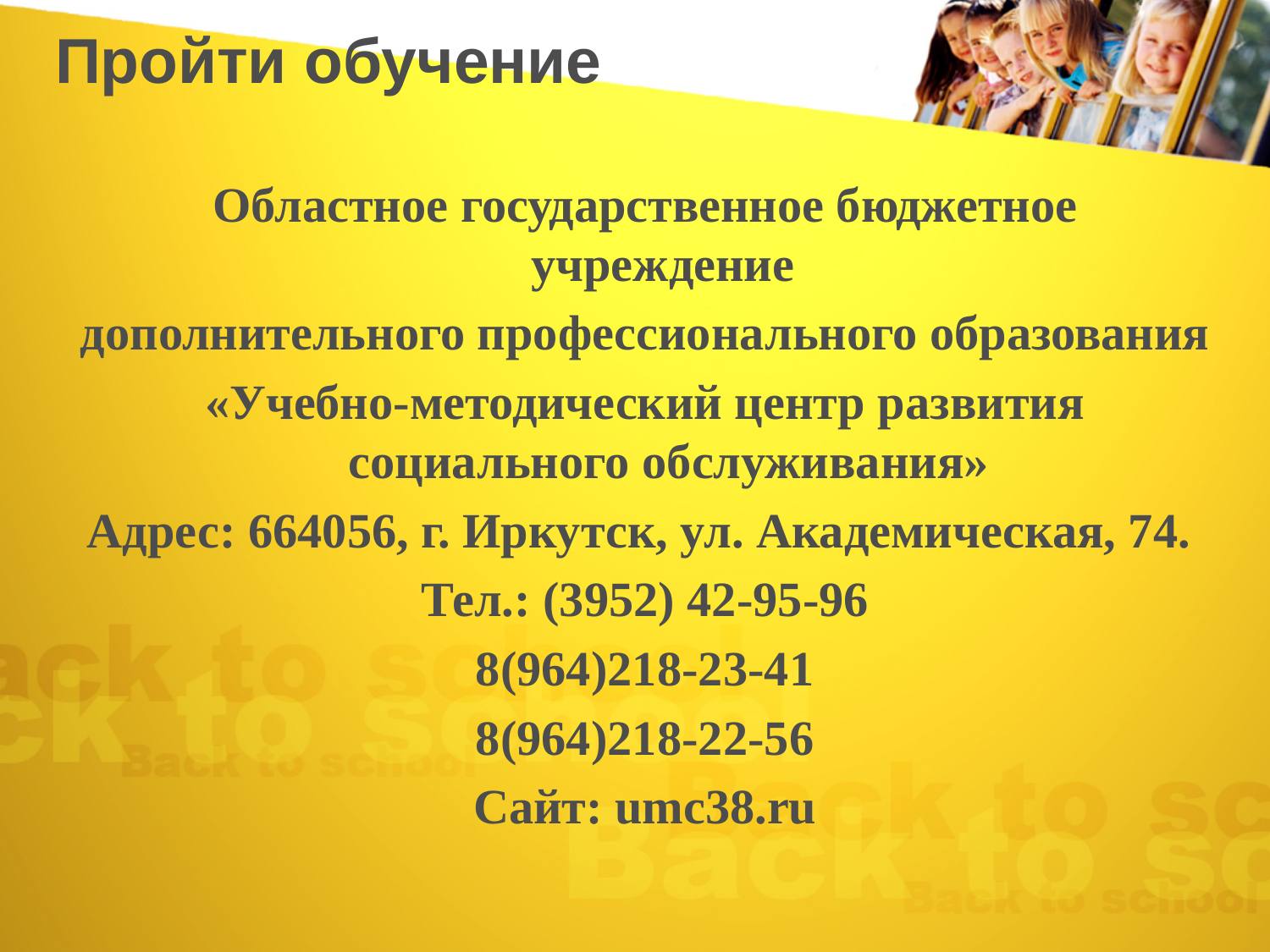

# Пройти обучение
Областное государственное бюджетное учреждение
дополнительного профессионального образования
«Учебно-методический центр развития социального обслуживания»
Адрес: 664056, г. Иркутск, ул. Академическая, 74.
Тел.: (3952) 42-95-96
8(964)218-23-41
8(964)218-22-56
Сайт: umc38.ru